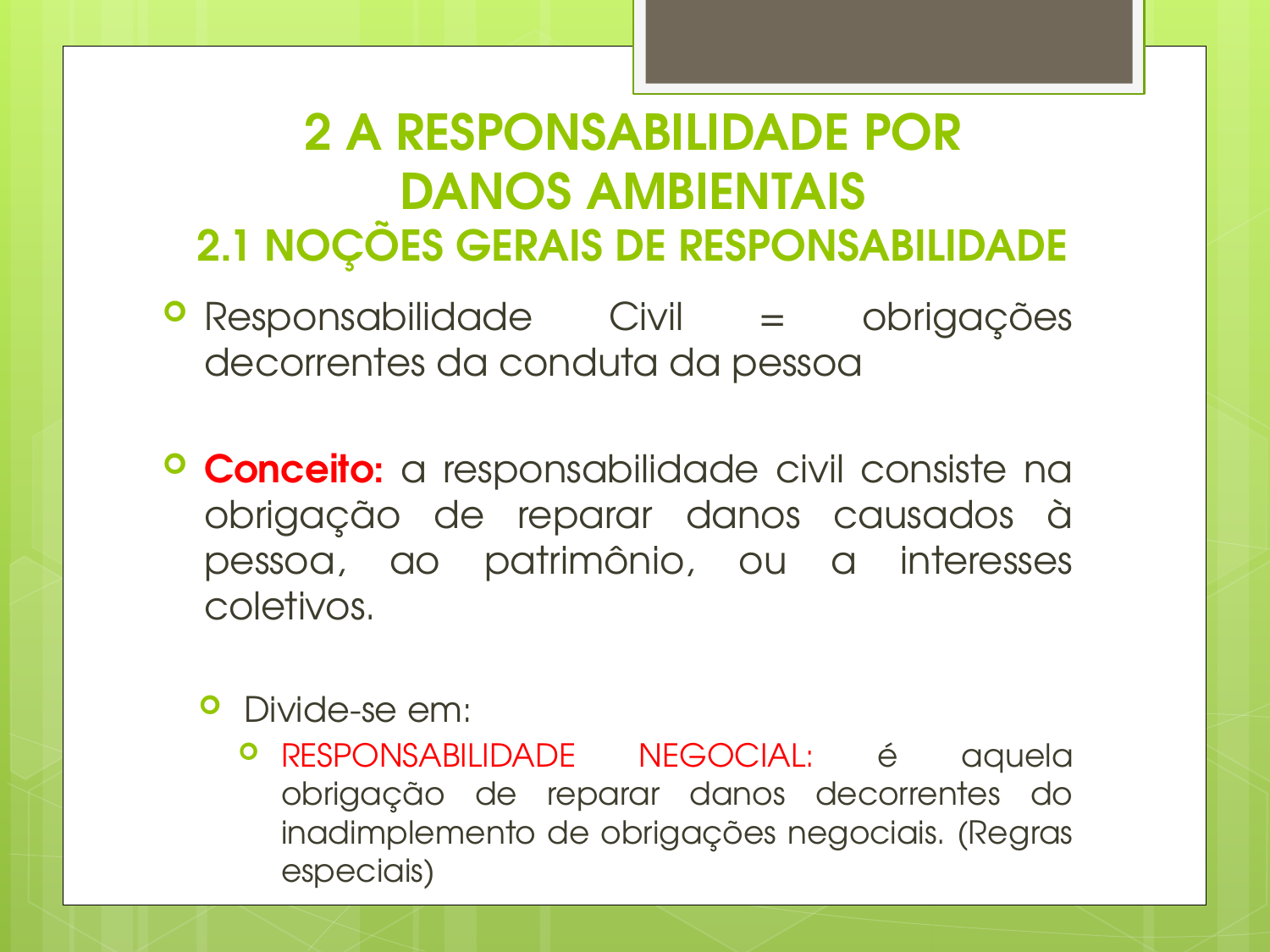

# 2 A RESPONSABILIDADE POR DANOS AMBIENTAIS 2.1 NOÇÕES GERAIS DE RESPONSABILIDADE
Responsabilidade Civil = obrigações decorrentes da conduta da pessoa

Conceito: a responsabilidade civil consiste na obrigação de reparar danos causados à pessoa, ao patrimônio, ou a interesses coletivos.

Divide-se em:
RESPONSABILIDADE NEGOCIAL: é aquela obrigação de reparar danos decorrentes do inadimplemento de obrigações negociais. (Regras especiais)